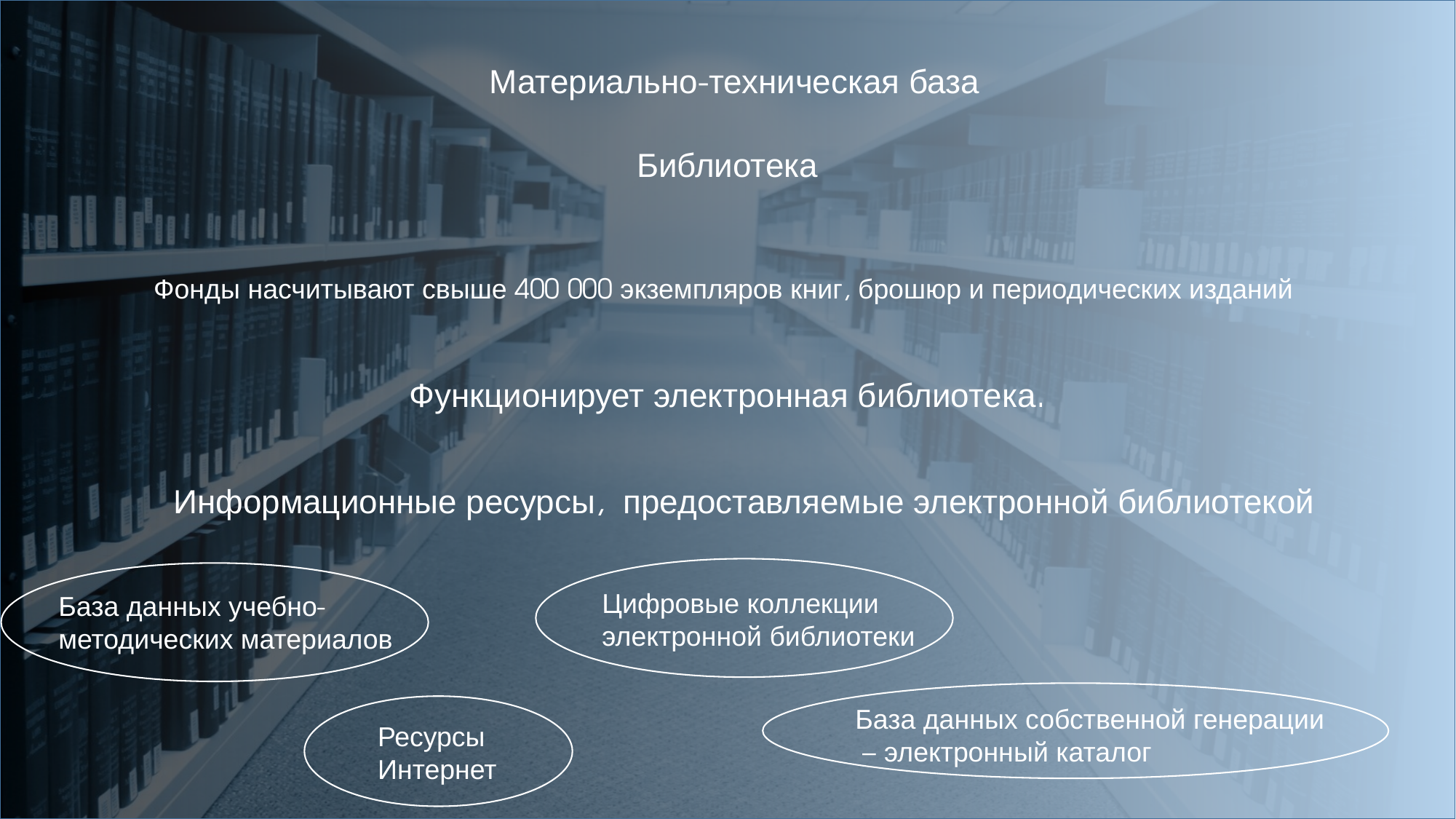

Материально-техническая база
Библиотека
Фонды насчитывают свыше 400 000 экземпляров книг, брошюр и периодических изданий
Функционирует электронная библиотека.
Информационные ресурсы,  предоставляемые электронной библиотекой

Цифровые коллекции
электронной библиотеки
База данных учебно-
методических материалов

База данных собственной генерации
 – электронный каталог

Ресурсы
Интернет